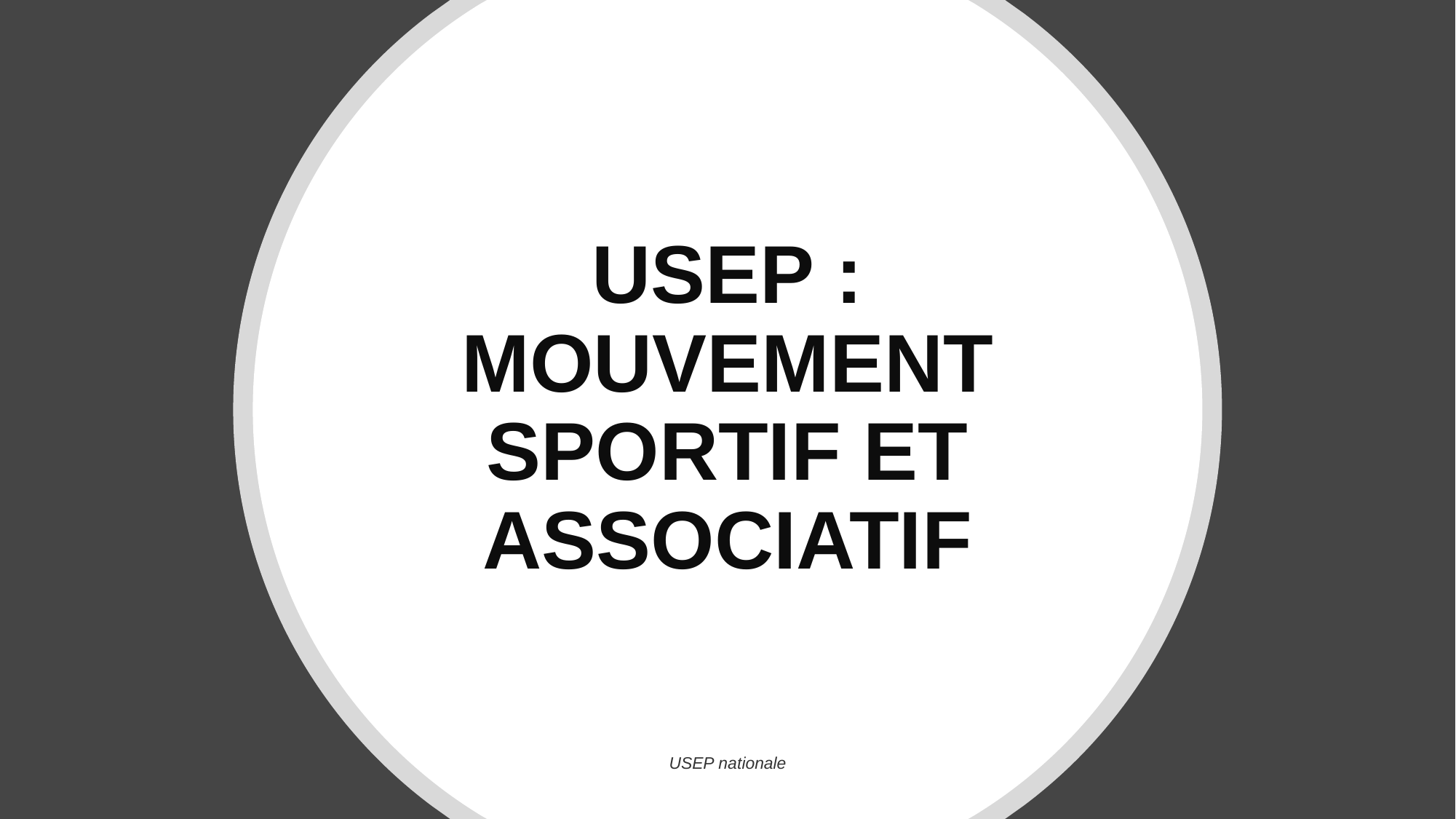

# USEP : mouvement sportif et associatif
USEP nationale